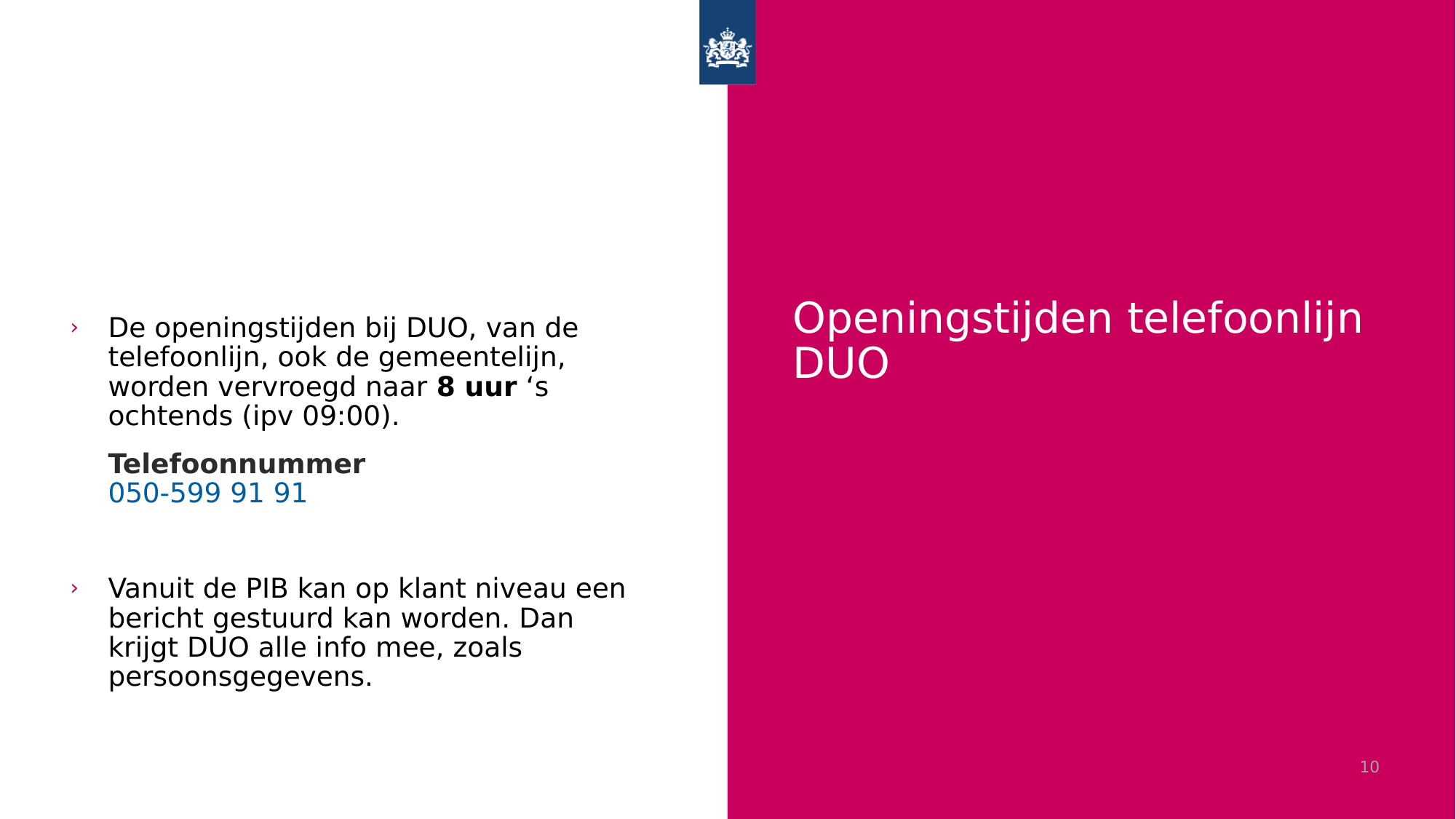

# Openingstijden telefoonlijn DUO
De openingstijden bij DUO, van de telefoonlijn, ook de gemeentelijn, worden vervroegd naar 8 uur ‘s ochtends (ipv 09:00).
    Telefoonnummer
    050-599 91 91

Vanuit de PIB kan op klant niveau een bericht gestuurd kan worden. Dan krijgt DUO alle info mee, zoals persoonsgegevens.

10